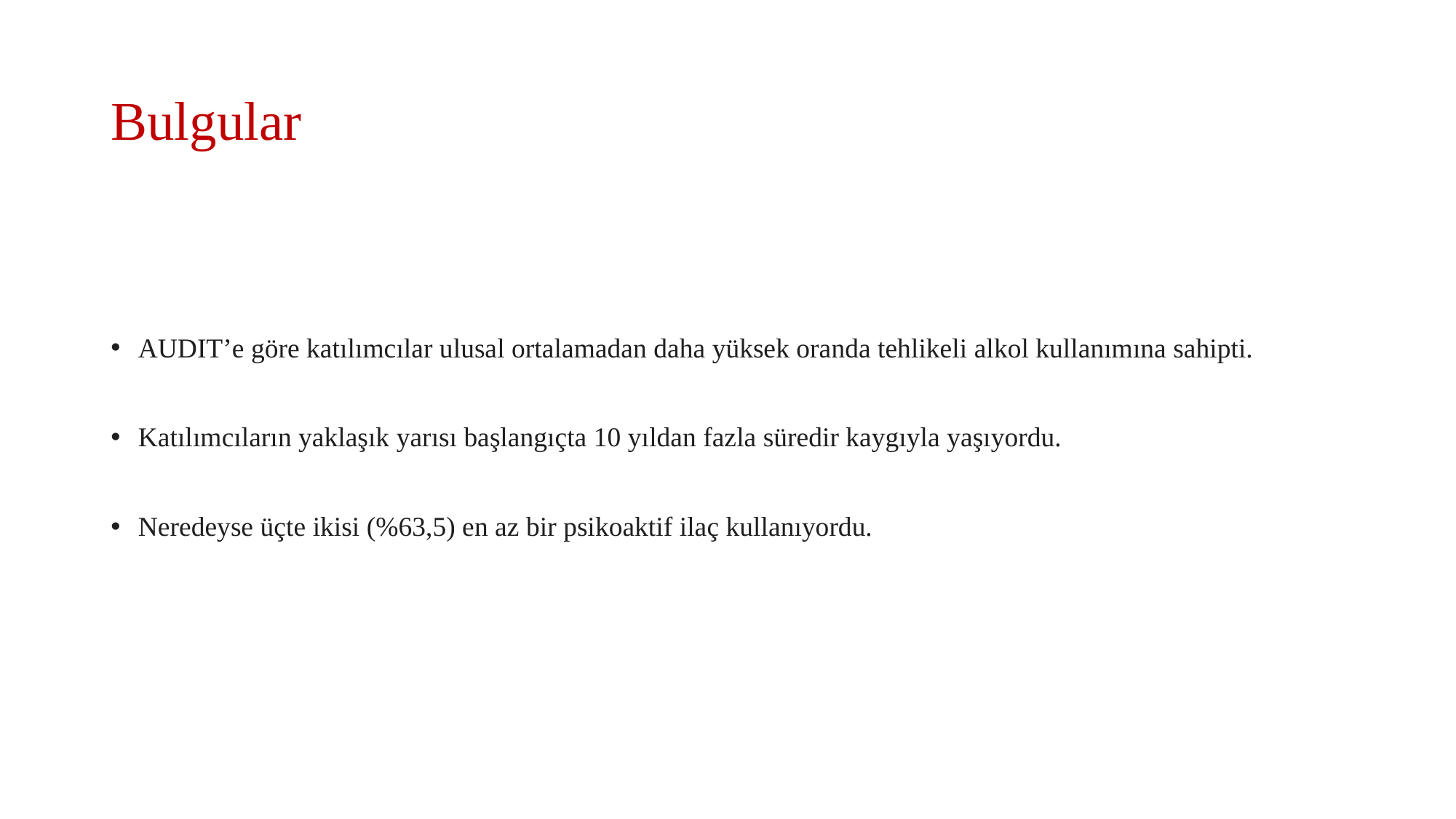

# Bulgular

AUDIT’e göre katılımcılar ulusal ortalamadan daha yüksek oranda tehlikeli alkol kullanımına sahipti.

Katılımcıların yaklaşık yarısı başlangıçta 10 yıldan fazla süredir kaygıyla yaşıyordu.

Neredeyse üçte ikisi (%63,5) en az bir psikoaktif ilaç kullanıyordu.